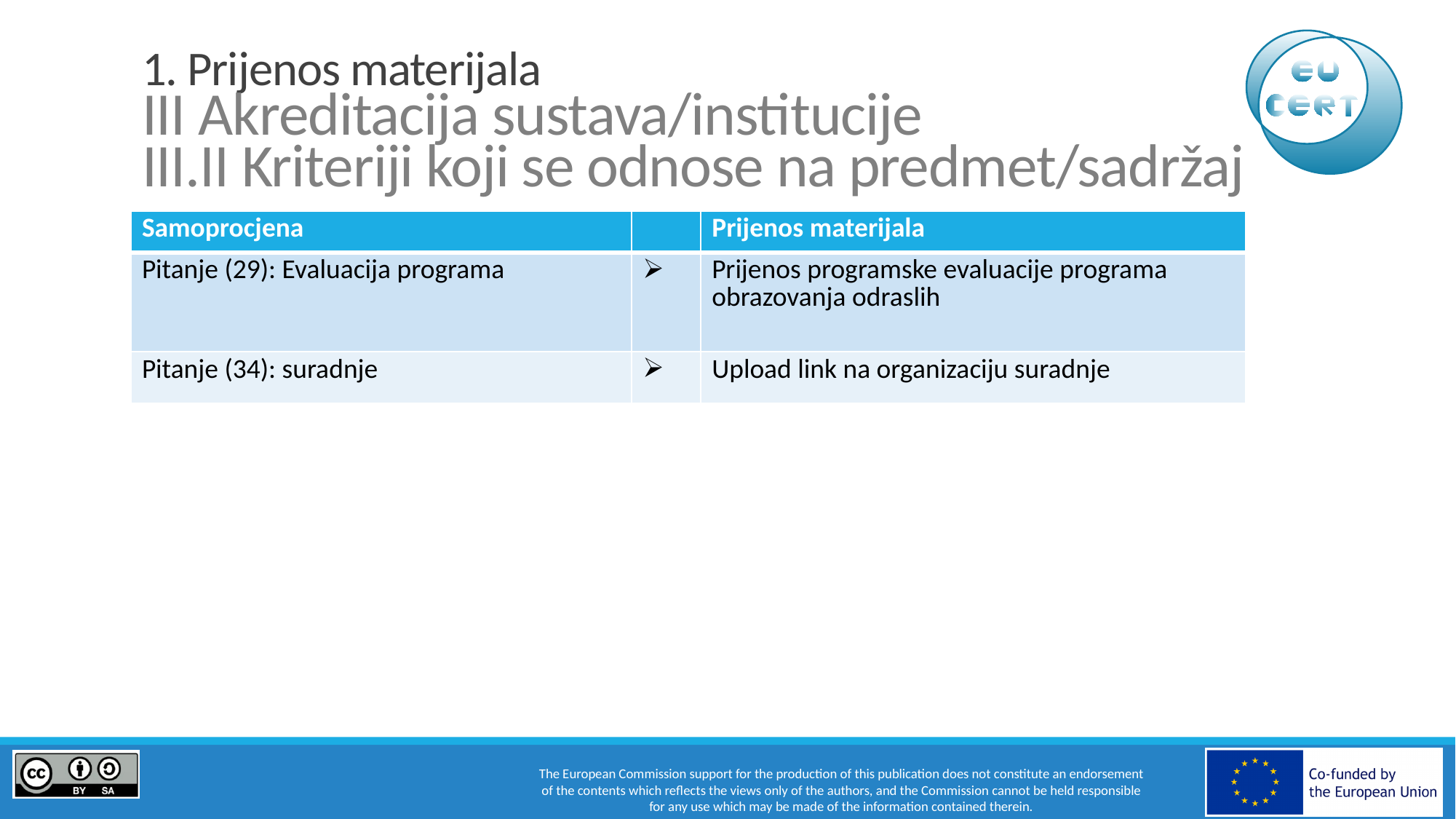

# 1. Prijenos materijala III Akreditacija sustava/institucije III.II Kriteriji koji se odnose na predmet/sadržaj
| Samoprocjena |  | Prijenos materijala |
| --- | --- | --- |
| Pitanje (29): Evaluacija programa |  | Prijenos programske evaluacije programa obrazovanja odraslih |
| Pitanje (34): suradnje |  | Upload link na organizaciju suradnje |